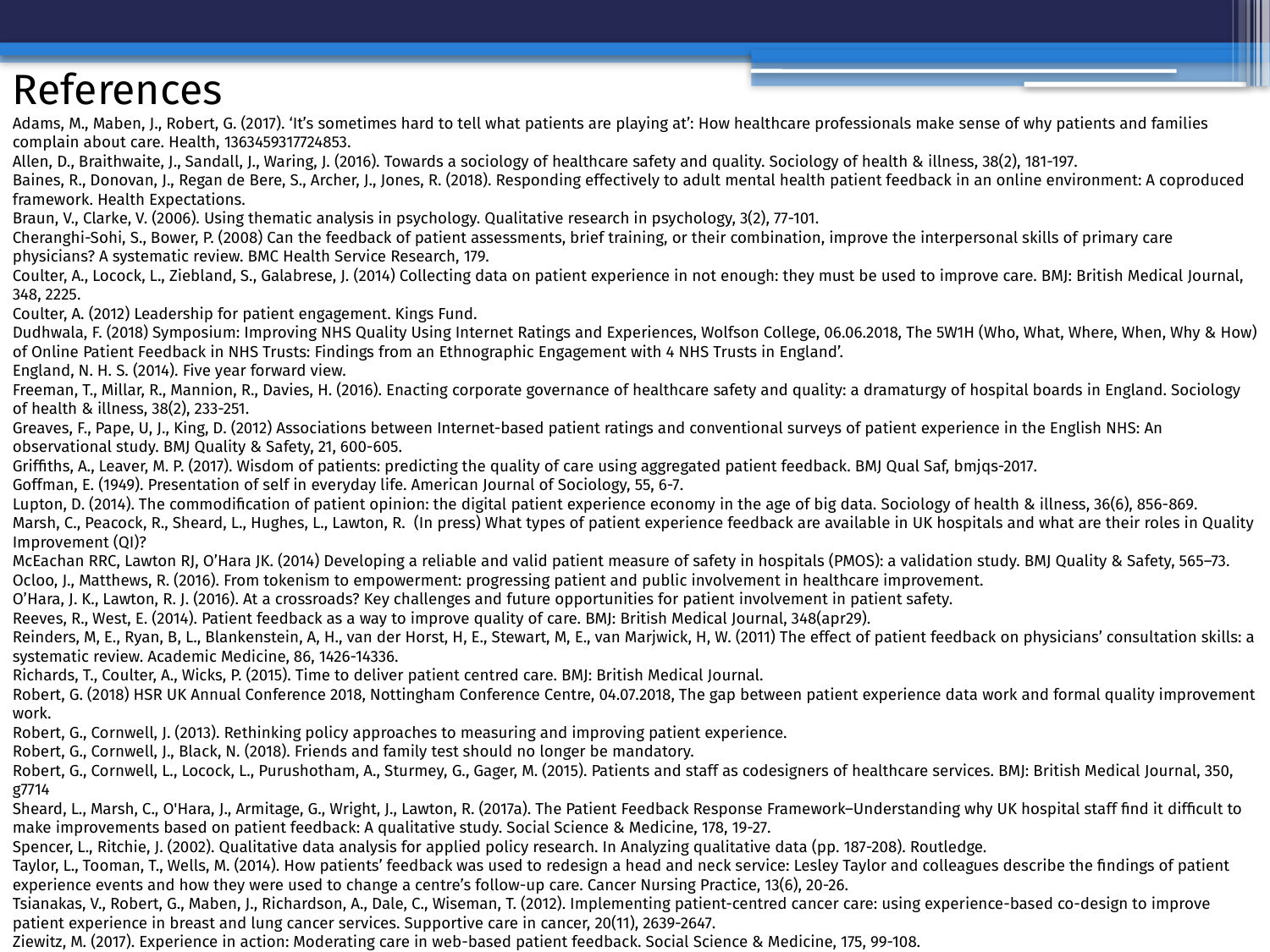

References
Adams, M., Maben, J., Robert, G. (2017). ‘It’s sometimes hard to tell what patients are playing at’: How healthcare professionals make sense of why patients and families complain about care. Health, 1363459317724853.
Allen, D., Braithwaite, J., Sandall, J., Waring, J. (2016). Towards a sociology of healthcare safety and quality. Sociology of health & illness, 38(2), 181-197.
Baines, R., Donovan, J., Regan de Bere, S., Archer, J., Jones, R. (2018). Responding effectively to adult mental health patient feedback in an online environment: A coproduced framework. Health Expectations.
Braun, V., Clarke, V. (2006). Using thematic analysis in psychology. Qualitative research in psychology, 3(2), 77-101.
Cheranghi-Sohi, S., Bower, P. (2008) Can the feedback of patient assessments, brief training, or their combination, improve the interpersonal skills of primary care physicians? A systematic review. BMC Health Service Research, 179.
Coulter, A., Locock, L., Ziebland, S., Galabrese, J. (2014) Collecting data on patient experience in not enough: they must be used to improve care. BMJ: British Medical Journal, 348, 2225.
Coulter, A. (2012) Leadership for patient engagement. Kings Fund.
Dudhwala, F. (2018) Symposium: Improving NHS Quality Using Internet Ratings and Experiences, Wolfson College, 06.06.2018, The 5W1H (Who, What, Where, When, Why & How) of Online Patient Feedback in NHS Trusts: Findings from an Ethnographic Engagement with 4 NHS Trusts in England’.
England, N. H. S. (2014). Five year forward view.
Freeman, T., Millar, R., Mannion, R., Davies, H. (2016). Enacting corporate governance of healthcare safety and quality: a dramaturgy of hospital boards in England. Sociology of health & illness, 38(2), 233-251.
Greaves, F., Pape, U, J., King, D. (2012) Associations between Internet-based patient ratings and conventional surveys of patient experience in the English NHS: An observational study. BMJ Quality & Safety, 21, 600-605.
Griffiths, A., Leaver, M. P. (2017). Wisdom of patients: predicting the quality of care using aggregated patient feedback. BMJ Qual Saf, bmjqs-2017.
Goffman, E. (1949). Presentation of self in everyday life. American Journal of Sociology, 55, 6-7.
Lupton, D. (2014). The commodification of patient opinion: the digital patient experience economy in the age of big data. Sociology of health & illness, 36(6), 856-869.
Marsh, C., Peacock, R., Sheard, L., Hughes, L., Lawton, R.  (In press) What types of patient experience feedback are available in UK hospitals and what are their roles in Quality Improvement (QI)?
McEachan RRC, Lawton RJ, O’Hara JK. (2014) Developing a reliable and valid patient measure of safety in hospitals (PMOS): a validation study. BMJ Quality & Safety, 565–73.
Ocloo, J., Matthews, R. (2016). From tokenism to empowerment: progressing patient and public involvement in healthcare improvement.
O’Hara, J. K., Lawton, R. J. (2016). At a crossroads? Key challenges and future opportunities for patient involvement in patient safety.
Reeves, R., West, E. (2014). Patient feedback as a way to improve quality of care. BMJ: British Medical Journal, 348(apr29).
Reinders, M, E., Ryan, B, L., Blankenstein, A, H., van der Horst, H, E., Stewart, M, E., van Marjwick, H, W. (2011) The effect of patient feedback on physicians’ consultation skills: a systematic review. Academic Medicine, 86, 1426-14336.
Richards, T., Coulter, A., Wicks, P. (2015). Time to deliver patient centred care. BMJ: British Medical Journal.
Robert, G. (2018) HSR UK Annual Conference 2018, Nottingham Conference Centre, 04.07.2018, The gap between patient experience data work and formal quality improvement work.
Robert, G., Cornwell, J. (2013). Rethinking policy approaches to measuring and improving patient experience.
Robert, G., Cornwell, J., Black, N. (2018). Friends and family test should no longer be mandatory.
Robert, G., Cornwell, L., Locock, L., Purushotham, A., Sturmey, G., Gager, M. (2015). Patients and staff as codesigners of healthcare services. BMJ: British Medical Journal, 350, g7714
Sheard, L., Marsh, C., O'Hara, J., Armitage, G., Wright, J., Lawton, R. (2017a). The Patient Feedback Response Framework–Understanding why UK hospital staff find it difficult to make improvements based on patient feedback: A qualitative study. Social Science & Medicine, 178, 19-27.
Spencer, L., Ritchie, J. (2002). Qualitative data analysis for applied policy research. In Analyzing qualitative data (pp. 187-208). Routledge.
Taylor, L., Tooman, T., Wells, M. (2014). How patients’ feedback was used to redesign a head and neck service: Lesley Taylor and colleagues describe the findings of patient experience events and how they were used to change a centre’s follow-up care. Cancer Nursing Practice, 13(6), 20-26.
Tsianakas, V., Robert, G., Maben, J., Richardson, A., Dale, C., Wiseman, T. (2012). Implementing patient-centred cancer care: using experience-based co-design to improve patient experience in breast and lung cancer services. Supportive care in cancer, 20(11), 2639-2647.
Ziewitz, M. (2017). Experience in action: Moderating care in web-based patient feedback. Social Science & Medicine, 175, 99-108.